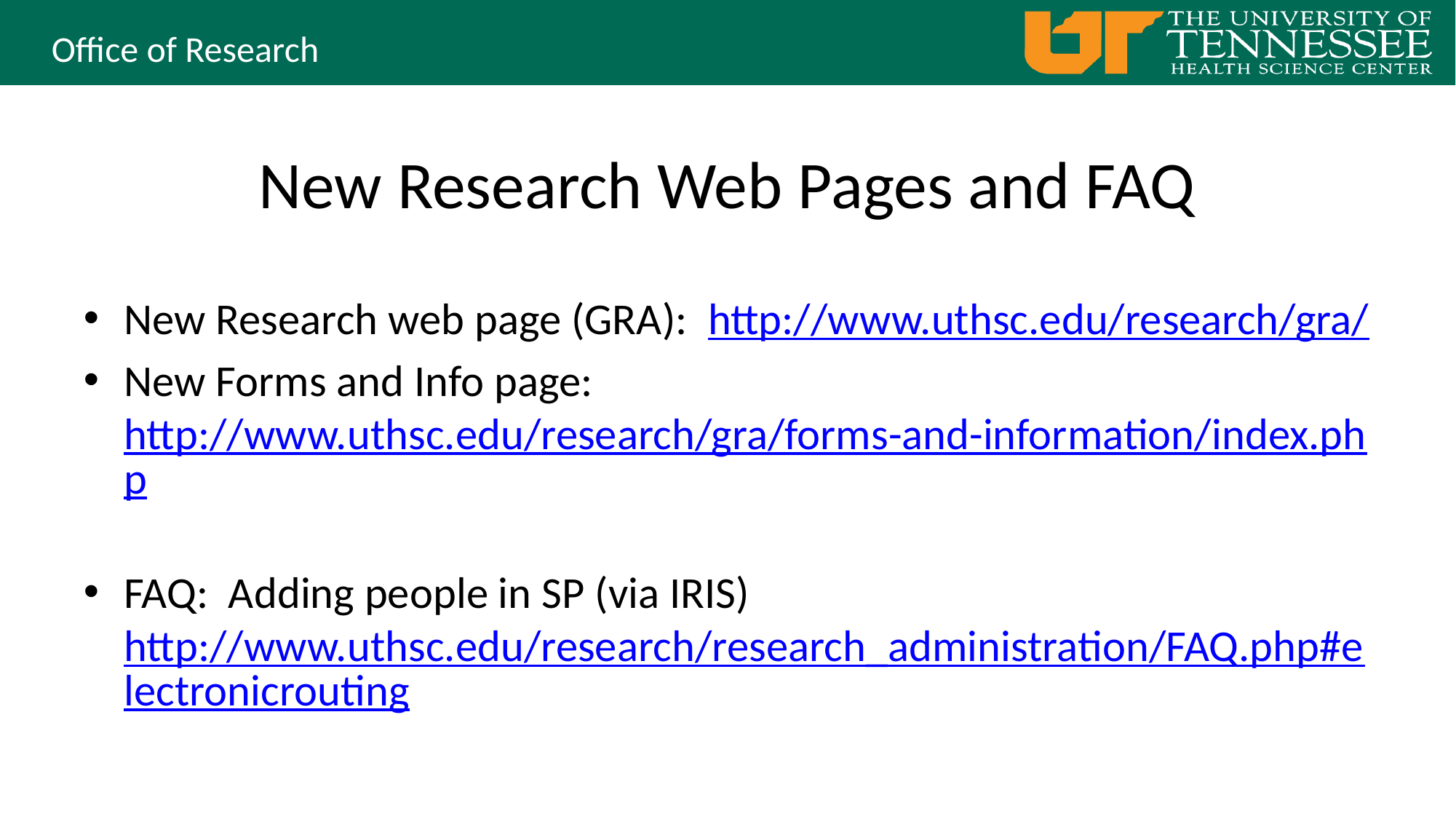

# New Research Web Pages and FAQ
New Research web page (GRA):  http://www.uthsc.edu/research/gra/
New Forms and Info page: http://www.uthsc.edu/research/gra/forms-and-information/index.php
FAQ:  Adding people in SP (via IRIS)  http://www.uthsc.edu/research/research_administration/FAQ.php#electronicrouting